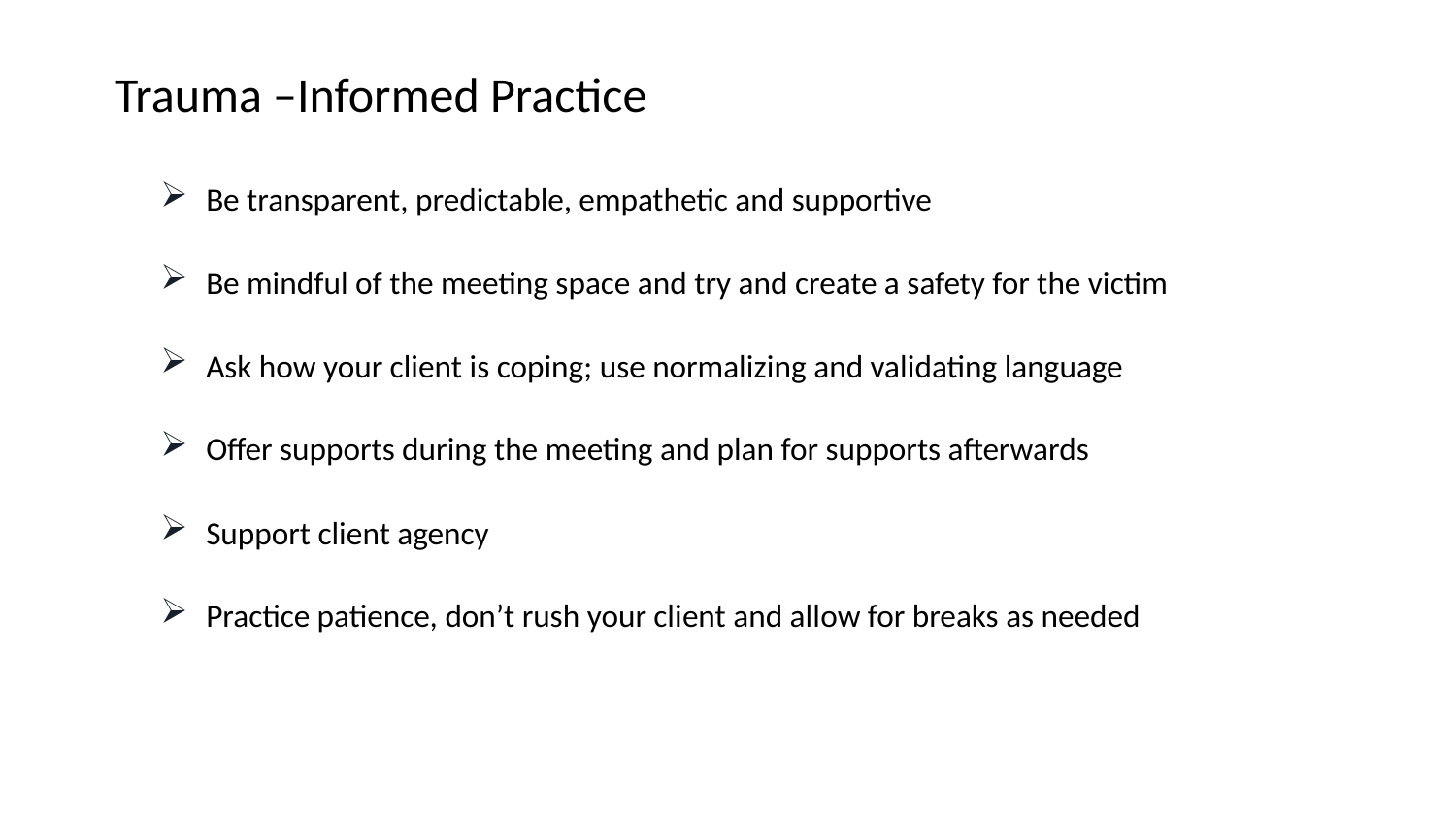

# Trauma –Informed Practice
Be transparent, predictable, empathetic and supportive
Be mindful of the meeting space and try and create a safety for the victim
Ask how your client is coping; use normalizing and validating language
Offer supports during the meeting and plan for supports afterwards
Support client agency
Practice patience, don’t rush your client and allow for breaks as needed